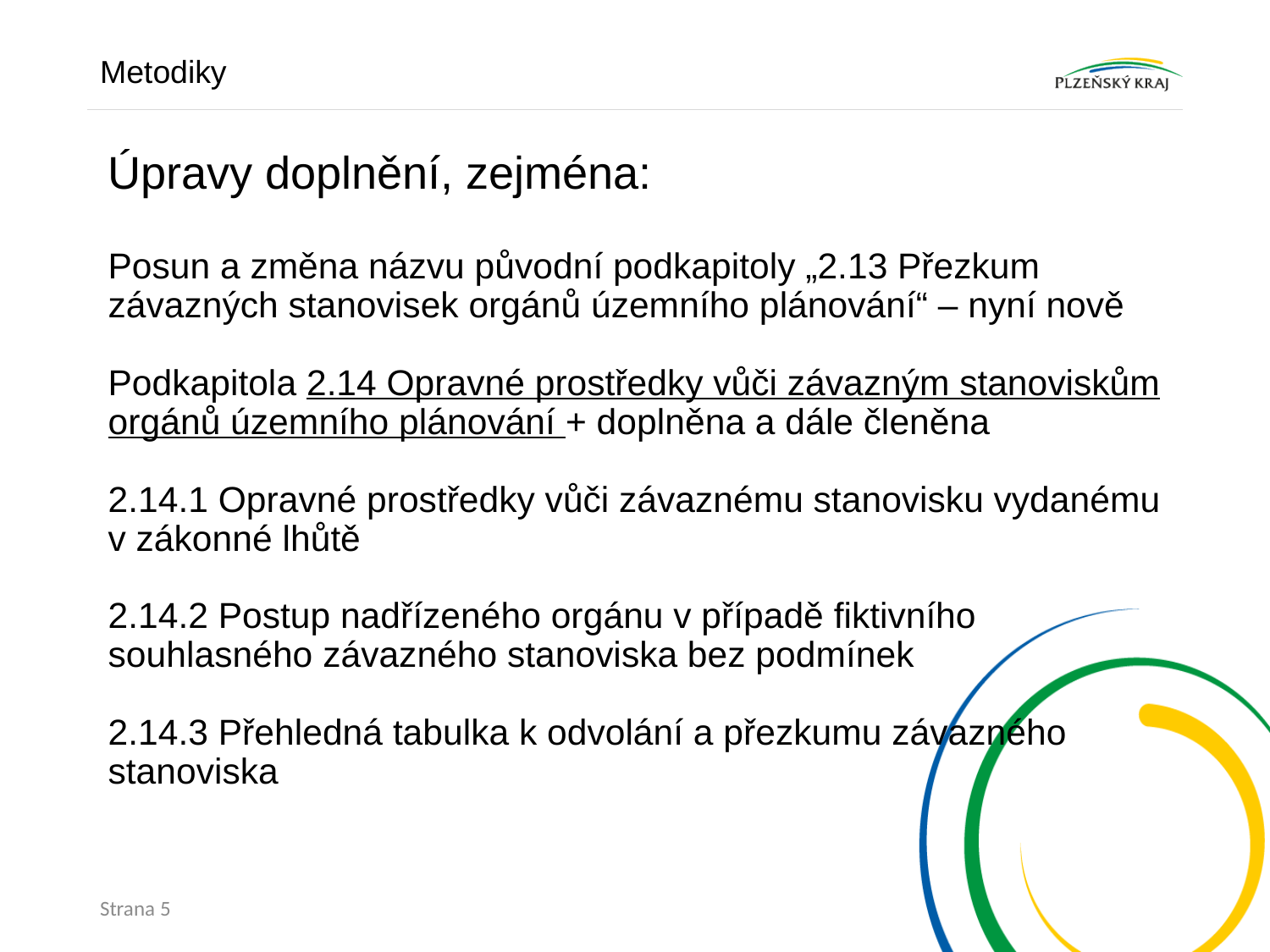

Metodiky
# Úpravy doplnění, zejména: Posun a změna názvu původní podkapitoly „2.13 Přezkum závazných stanovisek orgánů územního plánování“ – nyní nově Podkapitola 2.14 Opravné prostředky vůči závazným stanoviskům orgánů územního plánování + doplněna a dále členěna 2.14.1 Opravné prostředky vůči závaznému stanovisku vydanému v zákonné lhůtě 2.14.2 Postup nadřízeného orgánu v případě fiktivního souhlasného závazného stanoviska bez podmínek 2.14.3 Přehledná tabulka k odvolání a přezkumu závazného stanoviska

Strana 5